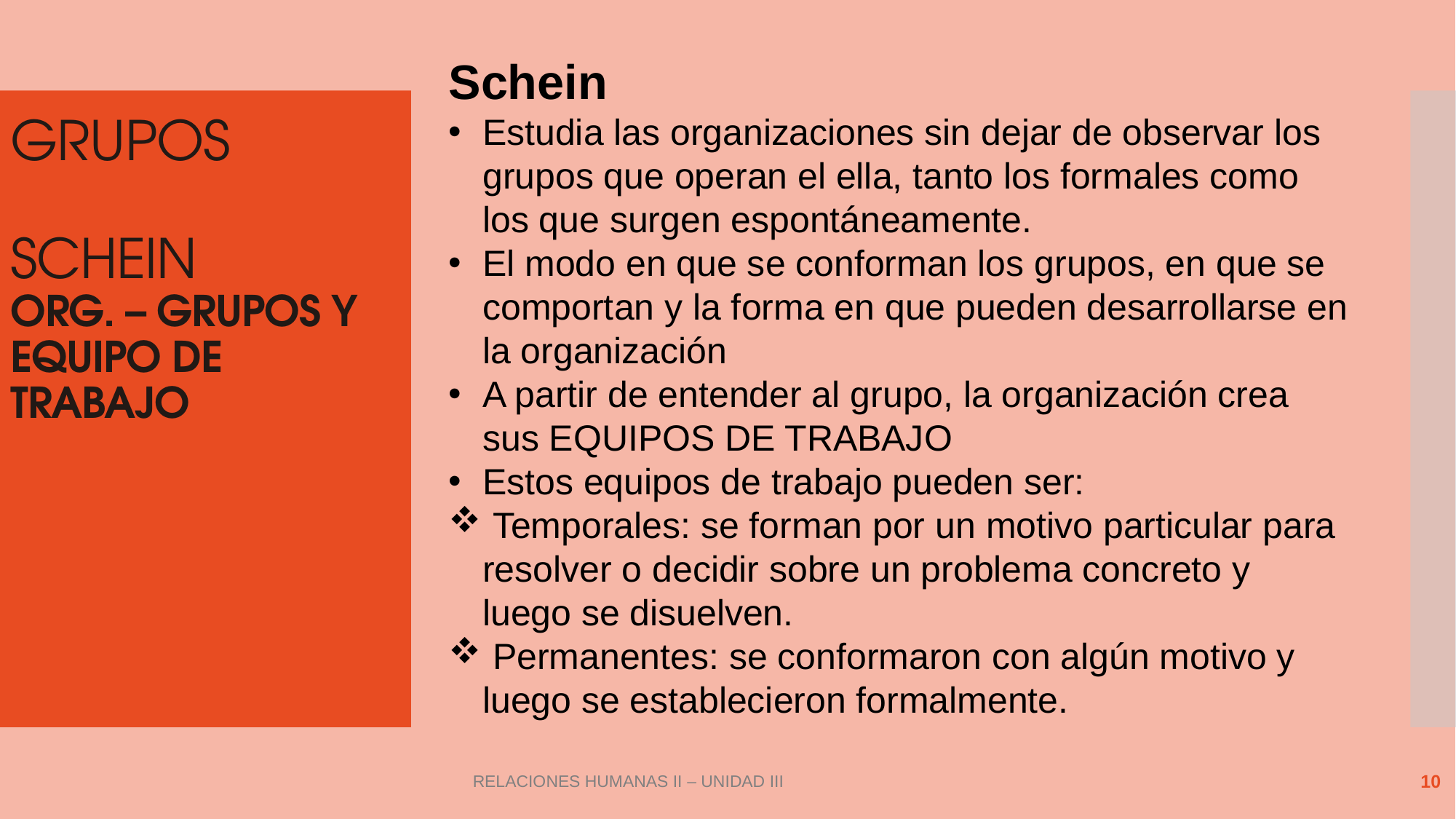

Schein
Estudia las organizaciones sin dejar de observar los grupos que operan el ella, tanto los formales como los que surgen espontáneamente.
El modo en que se conforman los grupos, en que se comportan y la forma en que pueden desarrollarse en la organización
A partir de entender al grupo, la organización crea sus EQUIPOS DE TRABAJO
Estos equipos de trabajo pueden ser:
 Temporales: se forman por un motivo particular para resolver o decidir sobre un problema concreto y luego se disuelven.
 Permanentes: se conformaron con algún motivo y luego se establecieron formalmente.
GRUPOS
SCHEIN
ORG. – GRUPOS Y EQUIPO DE TRABAJO
RELACIONES HUMANAS II – UNIDAD III
10